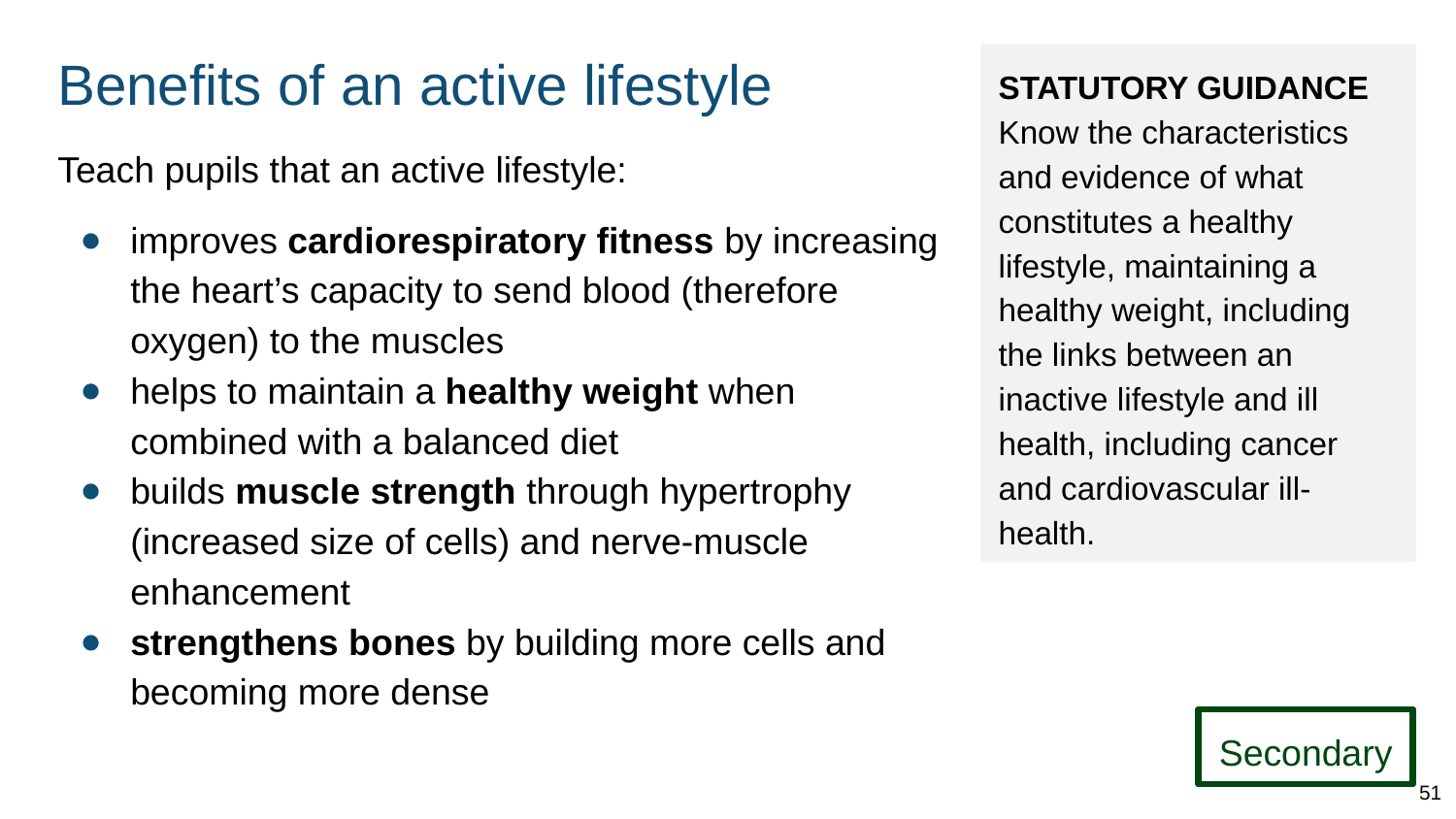

# Benefits of an active lifestyle
STATUTORY GUIDANCE
Know the characteristics and evidence of what constitutes a healthy lifestyle, maintaining a healthy weight, including the links between an inactive lifestyle and ill health, including cancer and cardiovascular ill-health.

Teach pupils that an active lifestyle:
improves cardiorespiratory fitness by increasing the heart’s capacity to send blood (therefore oxygen) to the muscles
helps to maintain a healthy weight when combined with a balanced diet
builds muscle strength through hypertrophy (increased size of cells) and nerve-muscle enhancement
strengthens bones by building more cells and becoming more dense

Secondary
51